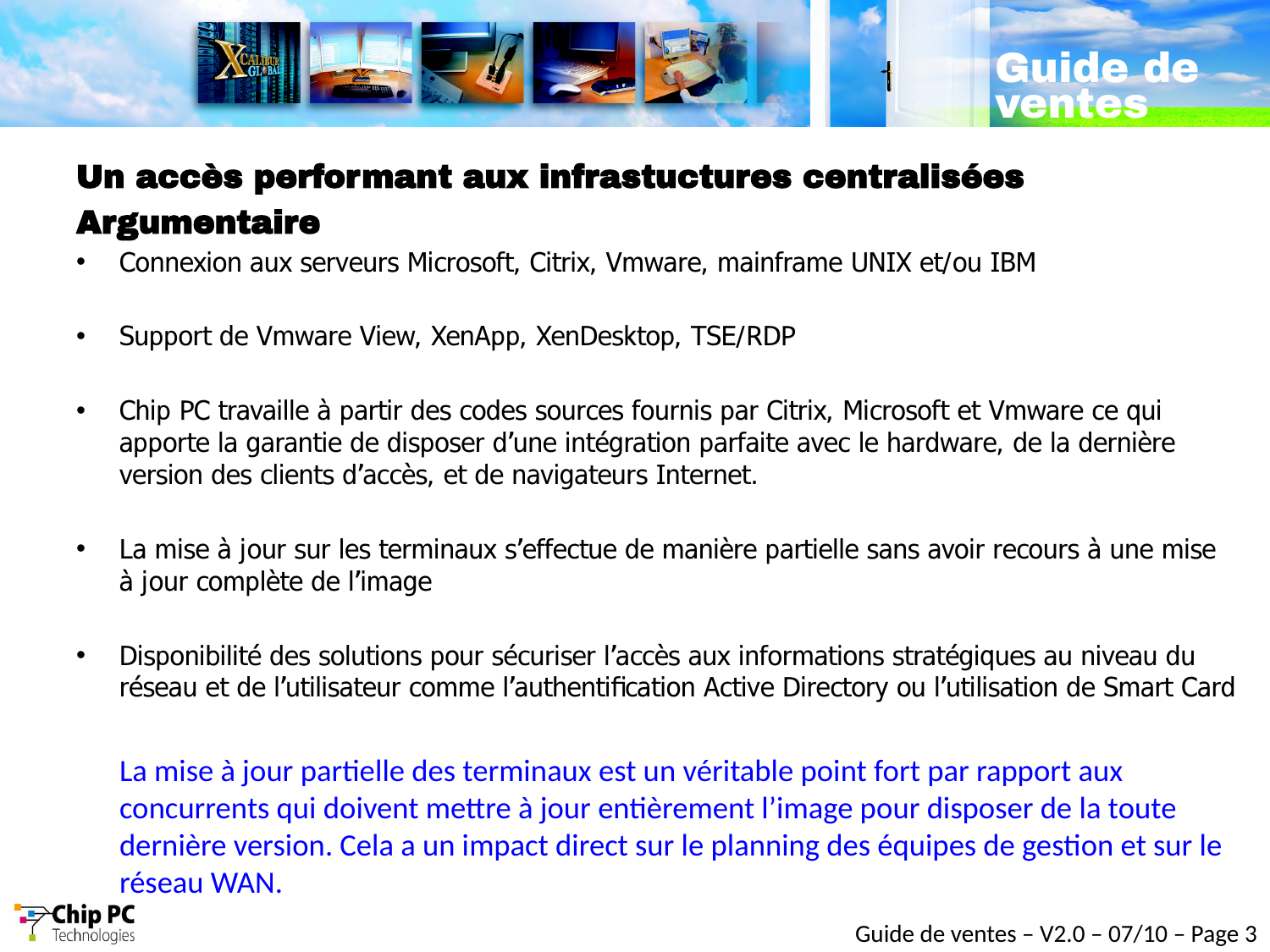

Un accès performant aux infrastuctures centralisées
Argumentaire
Connexion aux serveurs Microsoft, Citrix, Vmware, mainframe UNIX et/ou IBM

Support de Vmware View, XenApp, XenDesktop, TSE/RDP

Chip PC travaille à partir des codes sources fournis par Citrix, Microsoft et Vmware ce qui apporte la garantie de disposer d’une intégration parfaite avec le hardware, de la dernière version des clients d’accès, et de navigateurs Internet.

La mise à jour sur les terminaux s’effectue de manière partielle sans avoir recours à une mise à jour complète de l’image

Disponibilité des solutions pour sécuriser l’accès aux informations stratégiques au niveau du réseau et de l’utilisateur comme l’authentification Active Directory ou l’utilisation de Smart Card

La mise à jour partielle des terminaux est un véritable point fort par rapport aux concurrents qui doivent mettre à jour entièrement l’image pour disposer de la toute dernière version. Cela a un impact direct sur le planning des équipes de gestion et sur le réseau WAN.
Guide de ventes – V2.0 – 07/10 – Page 3